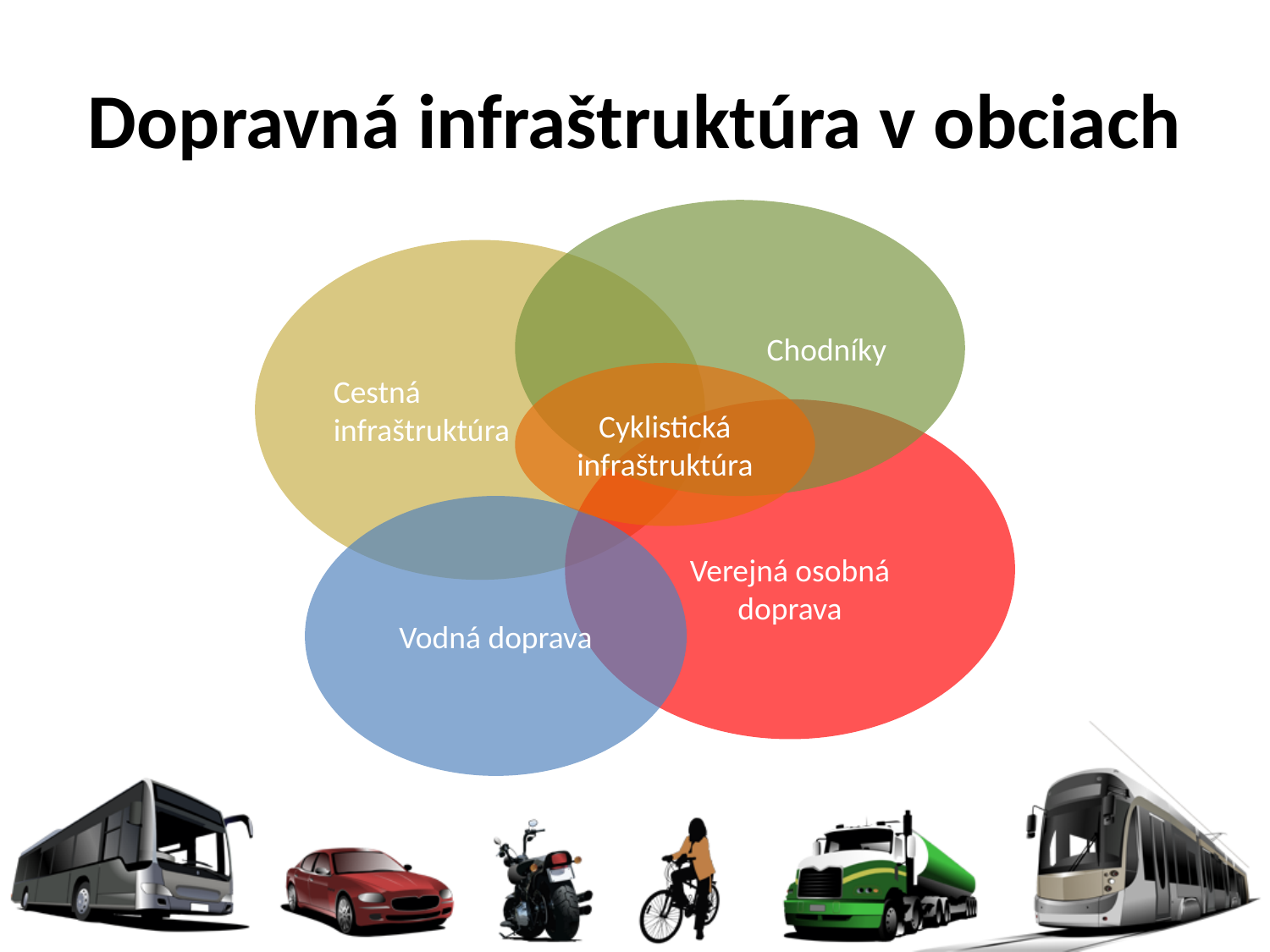

# Dopravná infraštruktúra v obciach
Chodníky
Cestná
infraštruktúra
Cyklistická infraštruktúra

Verejná osobná doprava
Vodná doprava